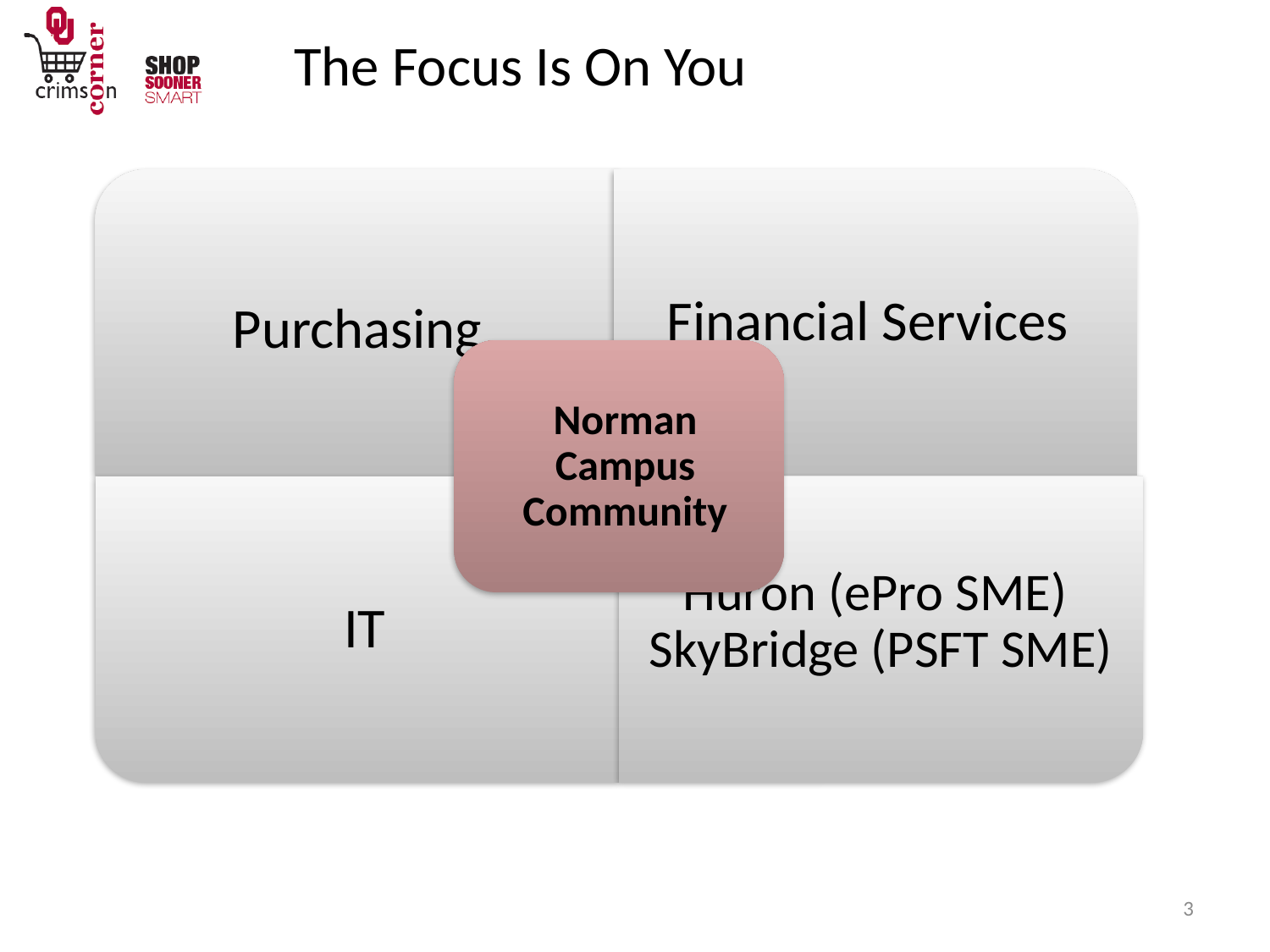

# The Focus Is On You
Purchasing
Financial Services
IT
Huron (ePro SME)  SkyBridge (PSFT SME)
Norman Campus Community
3